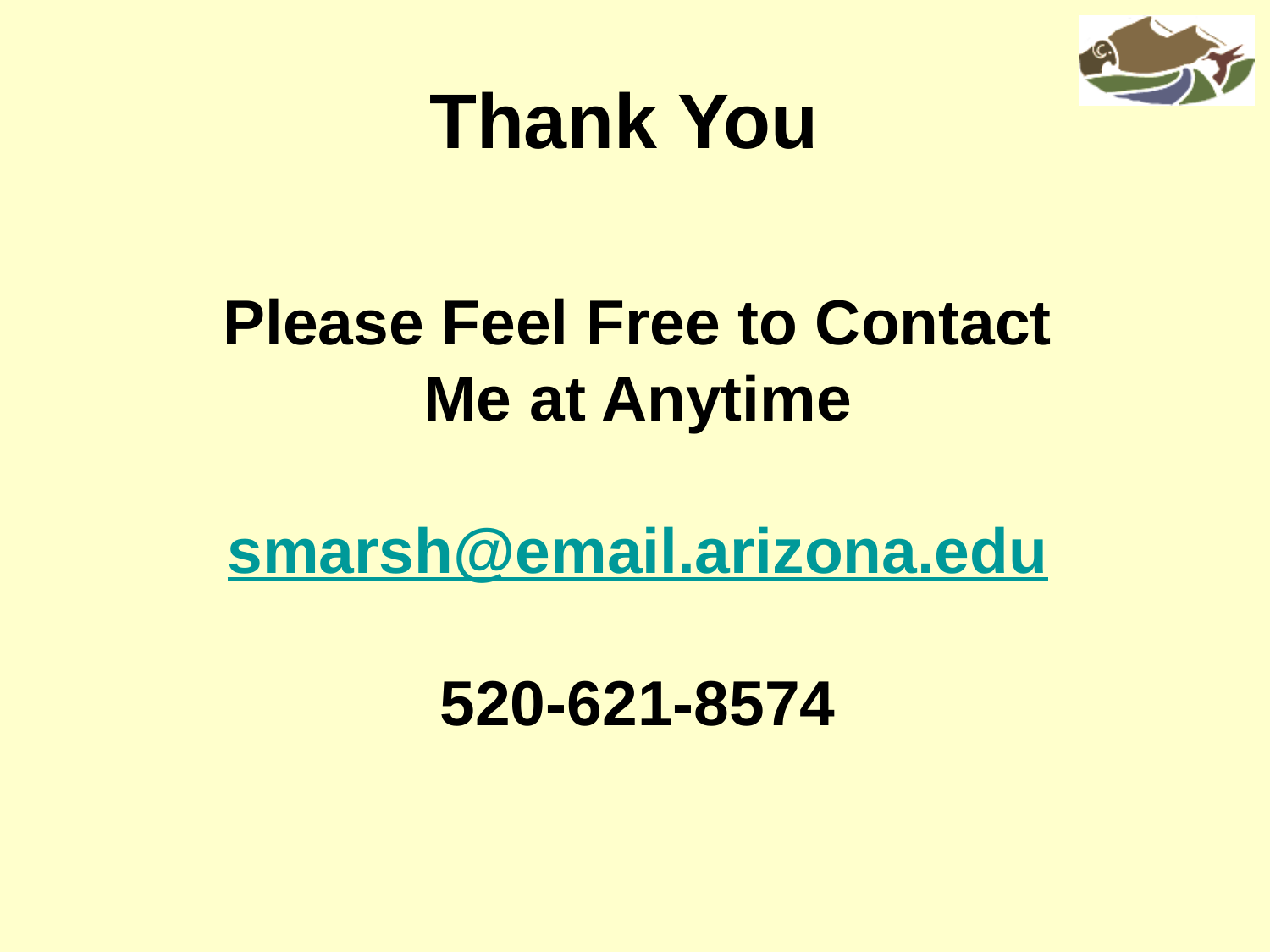

Thank You
Please Feel Free to Contact Me at Anytime

smarsh@email.arizona.edu

520-621-8574